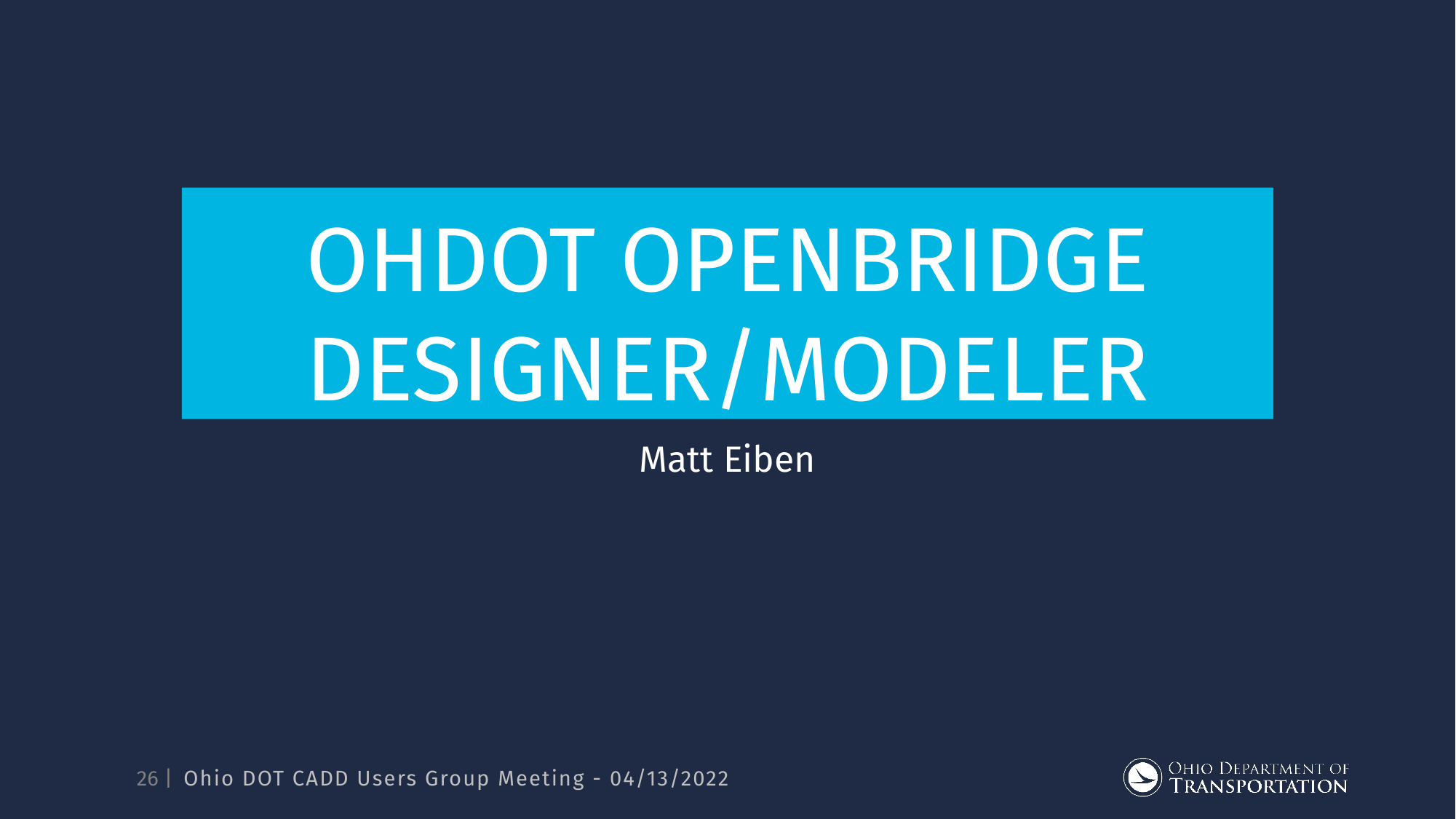

# Ohdot Openbridge designer/modeler
Matt Eiben
Ohio DOT CADD Users Group Meeting - 04/13/2022